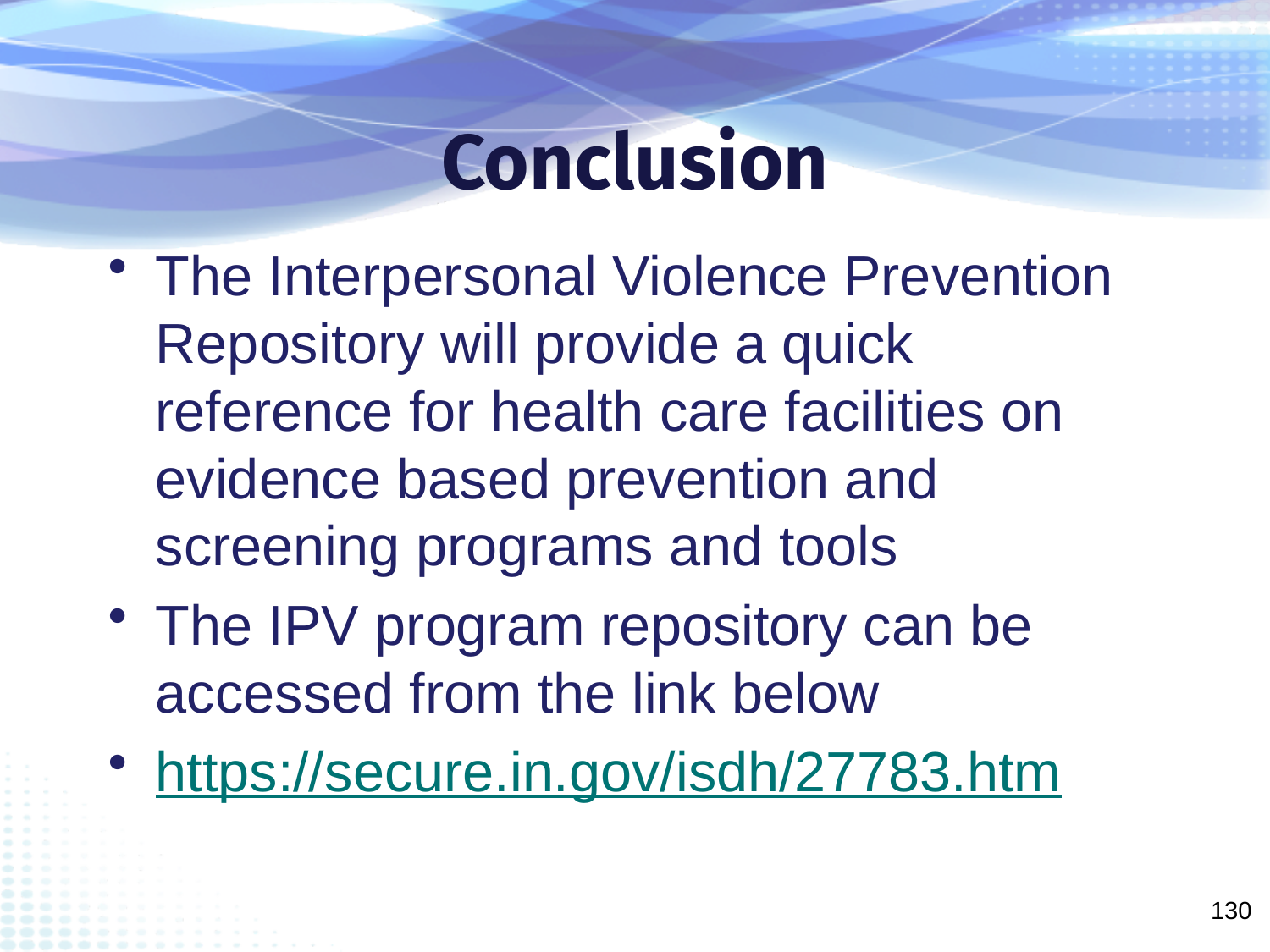

Conclusion
The Interpersonal Violence Prevention Repository will provide a quick reference for health care facilities on evidence based prevention and screening programs and tools
The IPV program repository can be accessed from the link below
https://secure.in.gov/isdh/27783.htm

130